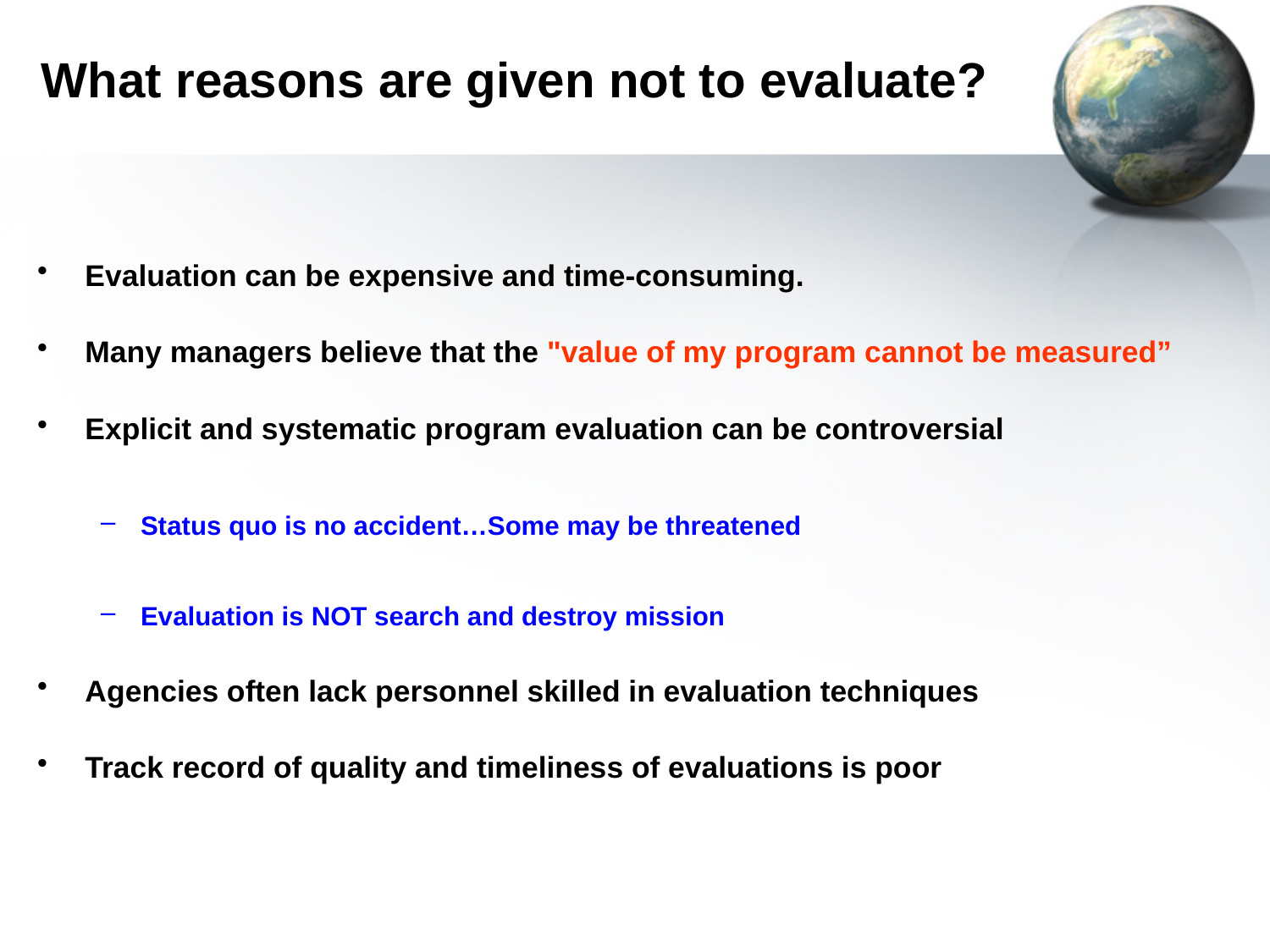

# What reasons are given not to evaluate?
Evaluation can be expensive and time-consuming.

Many managers believe that the "value of my program cannot be measured”

Explicit and systematic program evaluation can be controversial

Status quo is no accident…Some may be threatened

Evaluation is NOT search and destroy mission

Agencies often lack personnel skilled in evaluation techniques

Track record of quality and timeliness of evaluations is poor